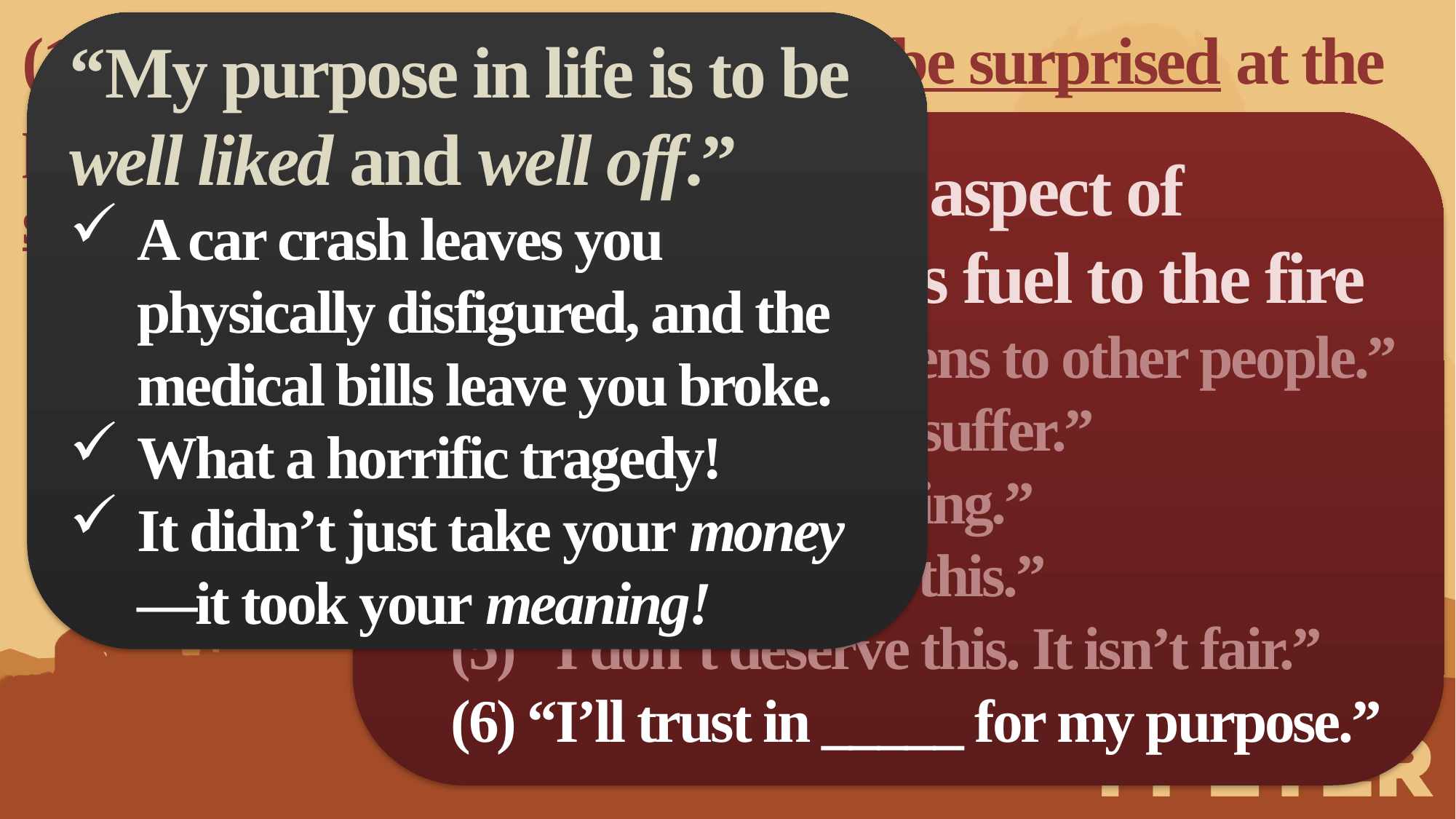

(1 Pet. 4:12) Dear friends, do not be surprised at the painful trial you are suffering, as though something strange were happening to you.
“My purpose in life is to be well liked and well off.”
A car crash leaves you physically disfigured, and the medical bills leave you broke.
What a horrific tragedy!
It didn’t just take your money—it took your meaning!
The psychological aspect of suffering only adds fuel to the fire
(1) “Suffering happens to other people.”
(2) “I don’t want to suffer.”
(3) “I’ll avoid suffering.”
(4) “I didn’t choose this.”
(5) “I don’t deserve this. It isn’t fair.”
(6) “I’ll trust in _____ for my purpose.”